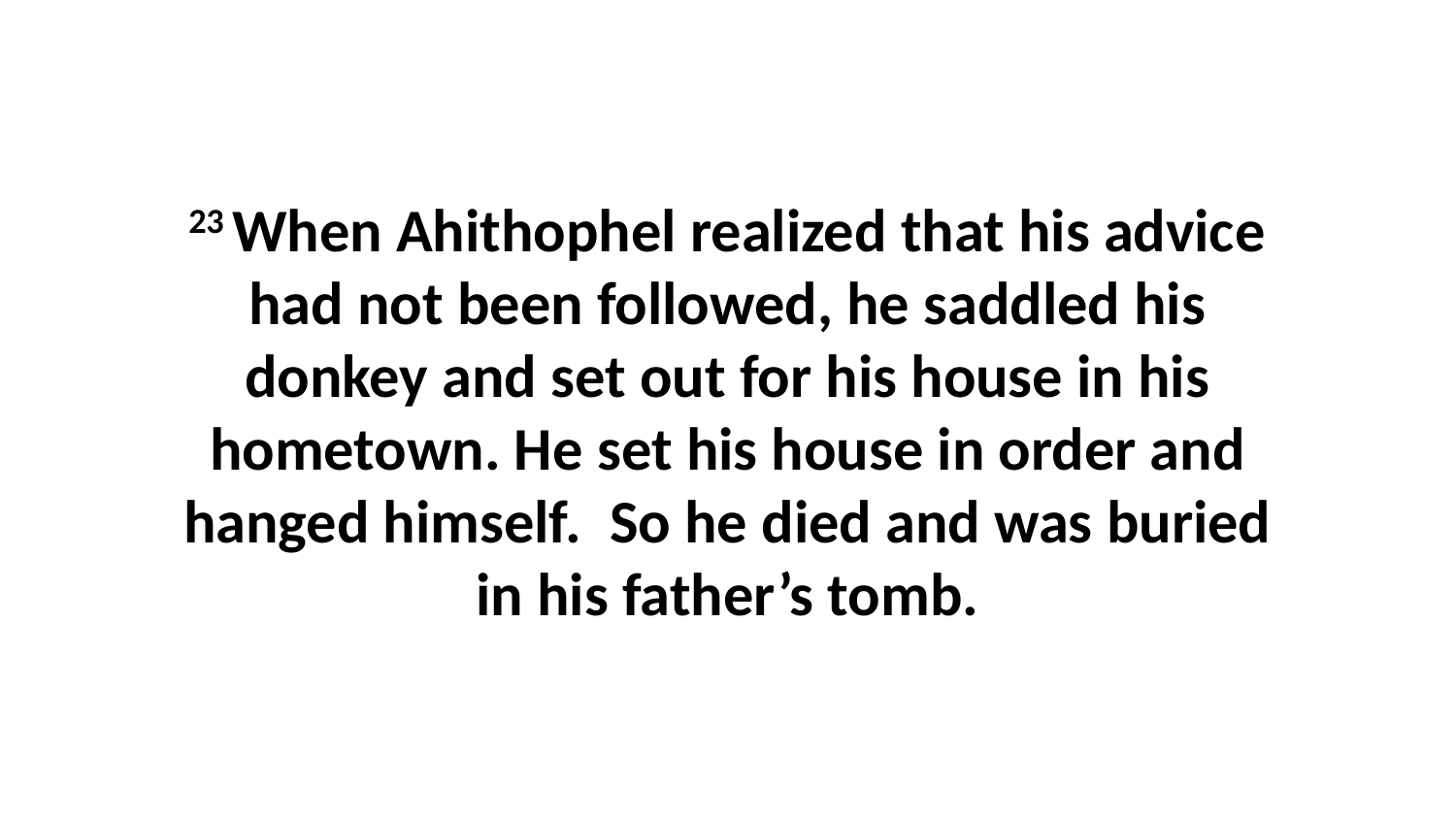

23 When Ahithophel realized that his advice had not been followed, he saddled his donkey and set out for his house in his hometown. He set his house in order and hanged himself.  So he died and was buried in his father’s tomb.